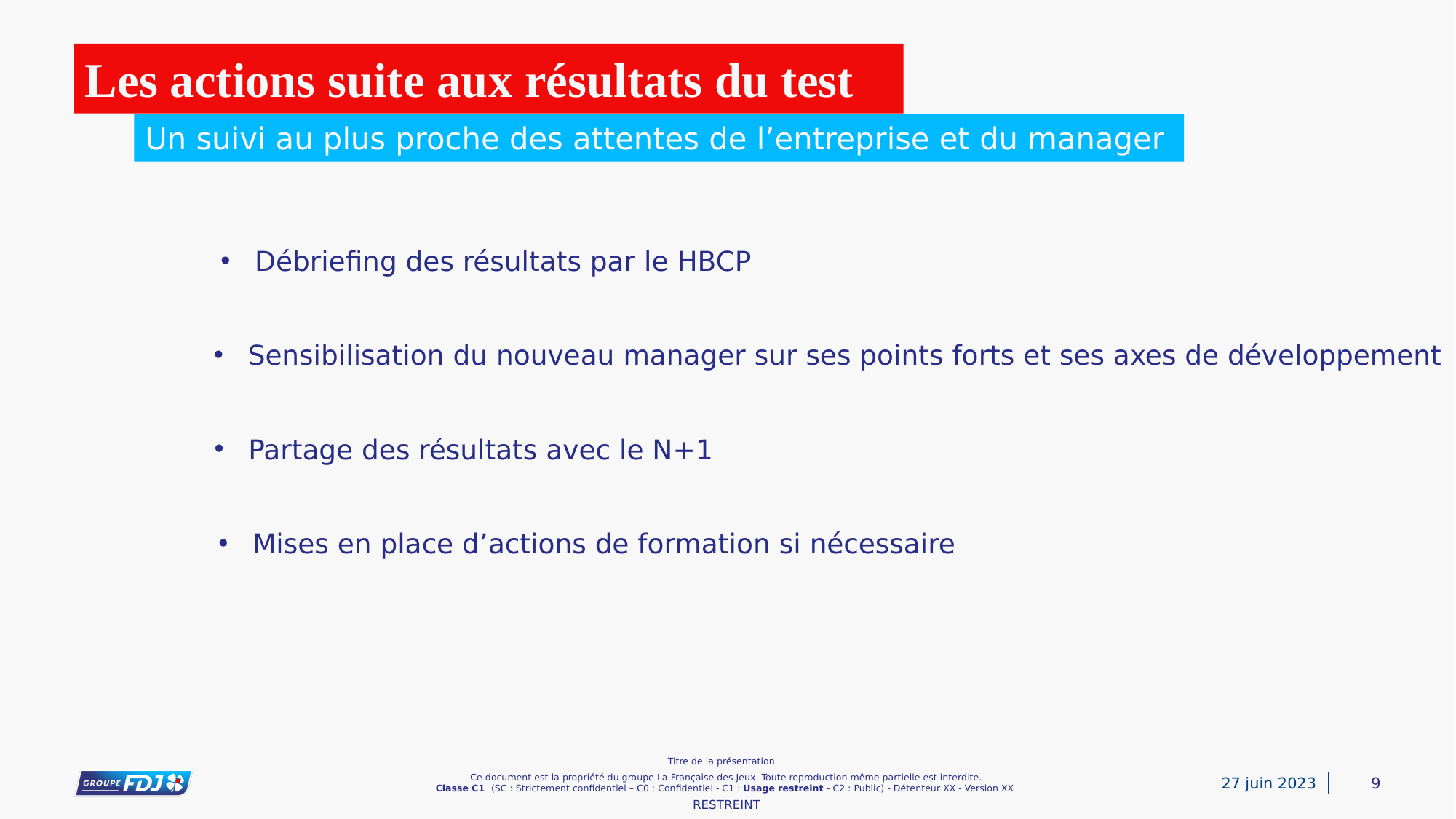

# Les actions suite aux résultats du test
Un suivi au plus proche des attentes de l’entreprise et du manager
Débriefing des résultats par le HBCP
Sensibilisation du nouveau manager sur ses points forts et ses axes de développement
Partage des résultats avec le N+1
Mises en place d’actions de formation si nécessaire
Titre de la présentation
9
27 juin 2023